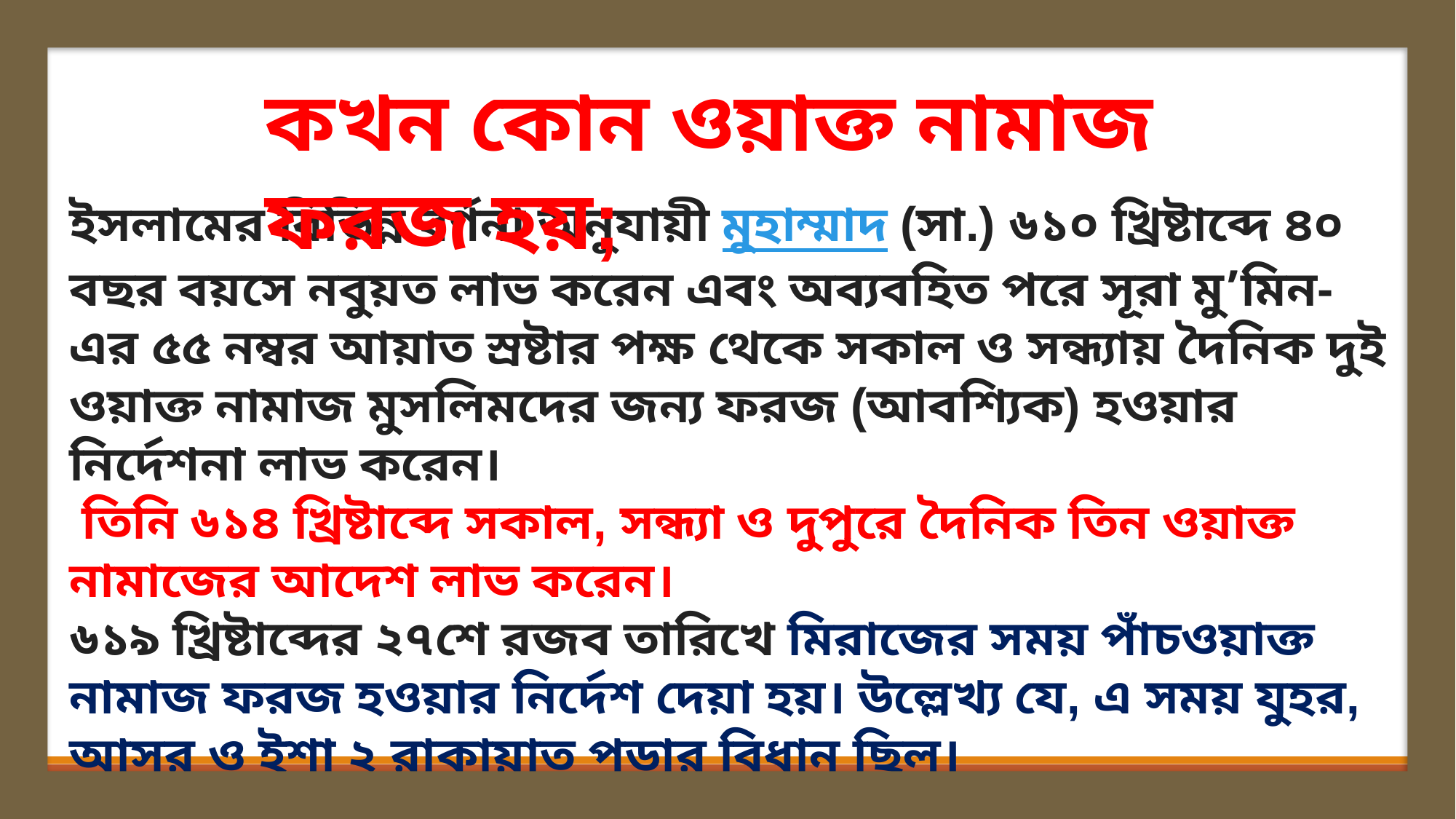

কখন কোন ওয়াক্ত নামাজ ফরজ হয়;
ইসলামের বিভিন্ন বর্ণনা অনুযায়ী মুহাম্মাদ (সা.) ৬১০ খ্রিষ্টাব্দে ৪০ বছর বয়সে নবুয়ত লাভ করেন এবং অব্যবহিত পরে সূরা মু’মিন-এর ৫৫ নম্বর আয়াত স্রষ্টার পক্ষ থেকে সকাল ও সন্ধ্যায় দৈনিক দুই ওয়াক্ত নামাজ মুসলিমদের জন্য ফরজ (আবশ্যিক) হওয়ার নির্দেশনা লাভ করেন।
 তিনি ৬১৪ খ্রিষ্টাব্দে সকাল, সন্ধ্যা ও দুপুরে দৈনিক তিন ওয়াক্ত নামাজের আদেশ লাভ করেন।
৬১৯ খ্রিষ্টাব্দের ২৭শে রজব তারিখে মিরাজের সময় পাঁচওয়াক্ত নামাজ ফরজ হওয়ার নির্দেশ দেয়া হয়। উল্লেখ্য যে, এ সময় যুহর, আসর ও ইশা ২ রাকায়াত পড়ার বিধান ছিল।
৬২৩ খ্রিষ্টাব্দে আল্লাহর তরফ থেকে ২ রাকায়াত বিশিষ্ট যুহর, আসর ও ইশাকে ৪ রাকায়াতে উন্নীত করার আদেশ দেয়া হয়।